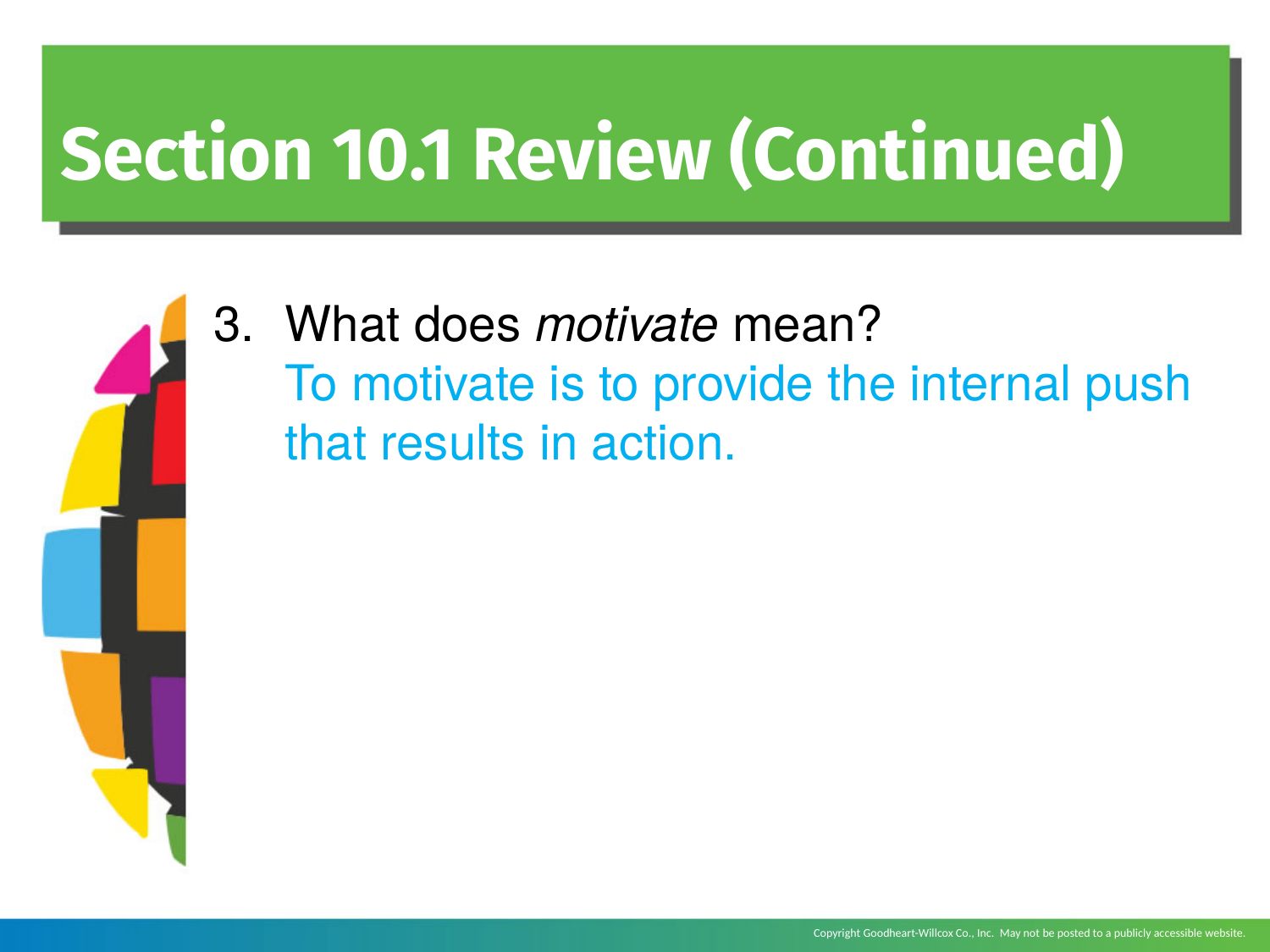

# Section 10.1 Review (Continued)
What does motivate mean?
	To motivate is to provide the internal push that results in action.